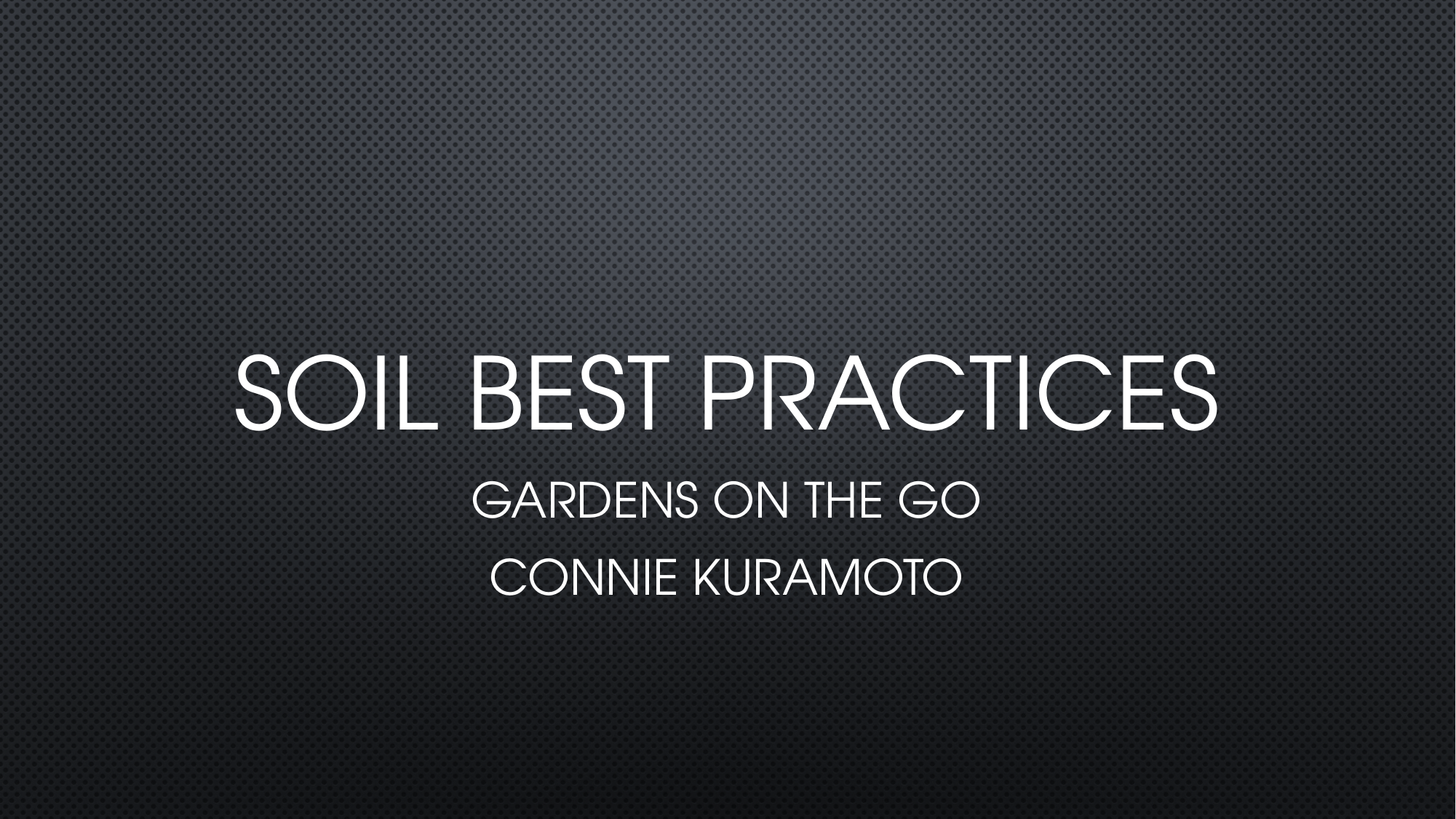

# Soil Best Practices
Gardens on the Go
Connie Kuramoto